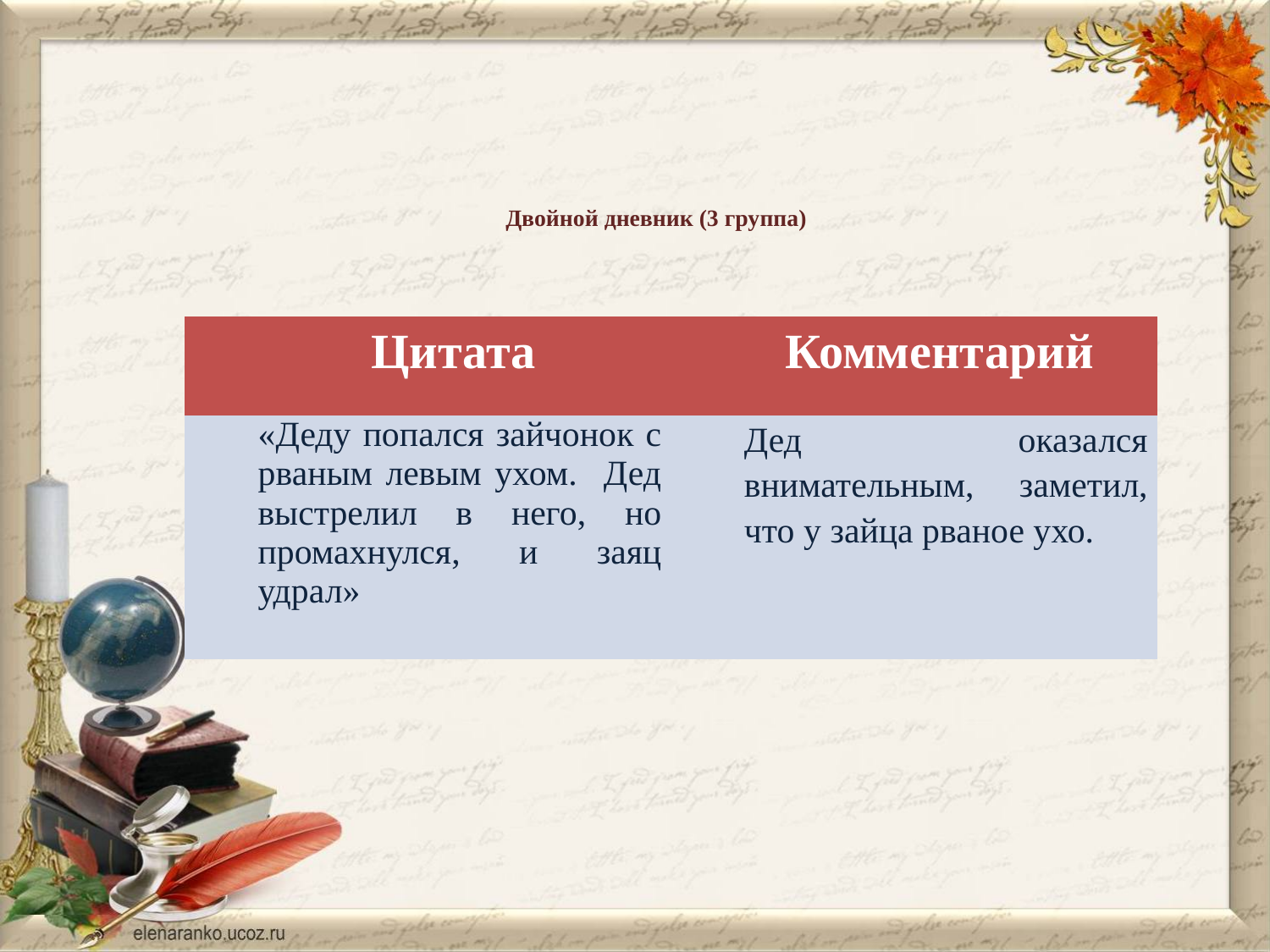

# Двойной дневник (3 группа)
| Цитата | Комментарий |
| --- | --- |
| «Деду попался зайчонок с рваным левым ухом. Дед выстрелил в него, но промахнулся, и заяц удрал» | Дед оказался внимательным, заметил, что у зайца рваное ухо. |